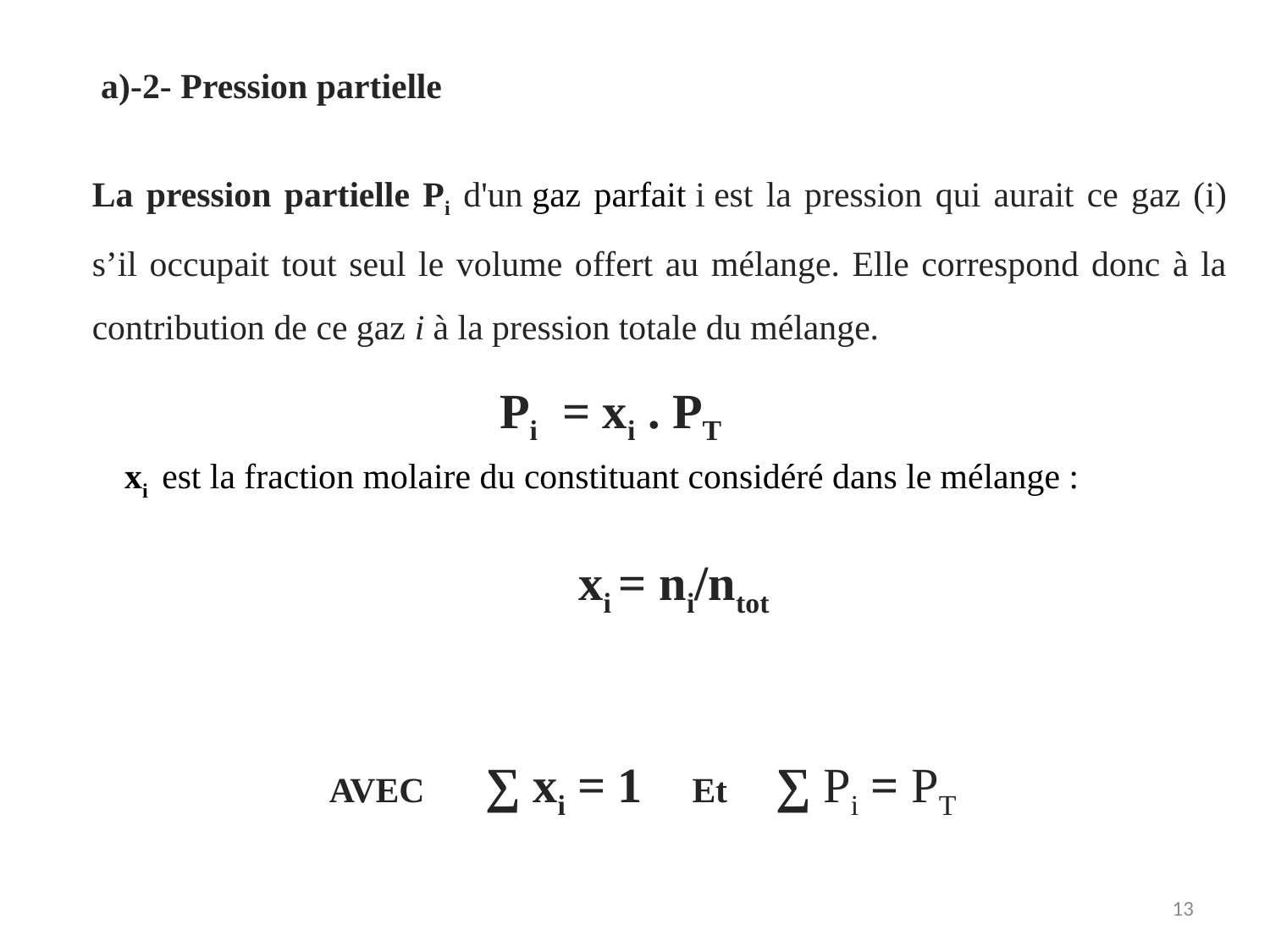

a)-2- Pression partielle

La pression partielle Pi d'un gaz parfait i est la pression qui aurait ce gaz (i) s’il occupait tout seul le volume offert au mélange. Elle correspond donc à la contribution de ce gaz i à la pression totale du mélange.
Pi  = xi . PT

xi  est la fraction molaire du constituant considéré dans le mélange :

    xi = ni/ntot

AVEC       ∑ xi = 1    Et       ∑ Pi = PT

13